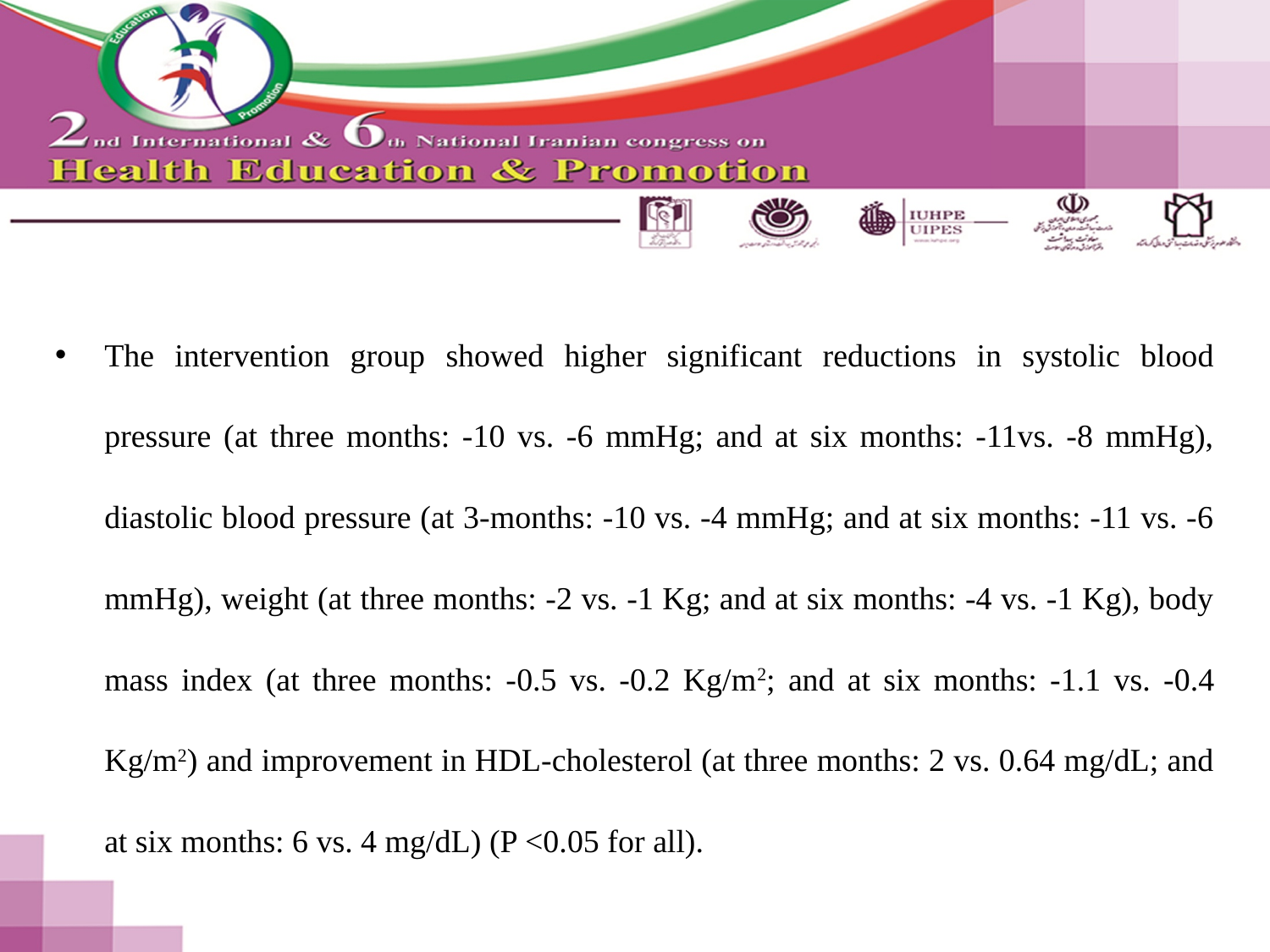

#
The intervention group showed higher significant reductions in systolic blood pressure (at three months: -10 vs. -6 mmHg; and at six months: -11vs. -8 mmHg), diastolic blood pressure (at 3-months: -10 vs. -4 mmHg; and at six months: -11 vs. -6 mmHg), weight (at three months: -2 vs. -1 Kg; and at six months: -4 vs. -1 Kg), body mass index (at three months: -0.5 vs. -0.2 Kg/m2; and at six months: -1.1 vs. -0.4 Kg/m2) and improvement in HDL-cholesterol (at three months: 2 vs. 0.64 mg/dL; and at six months: 6 vs. 4 mg/dL) (P <0.05 for all).